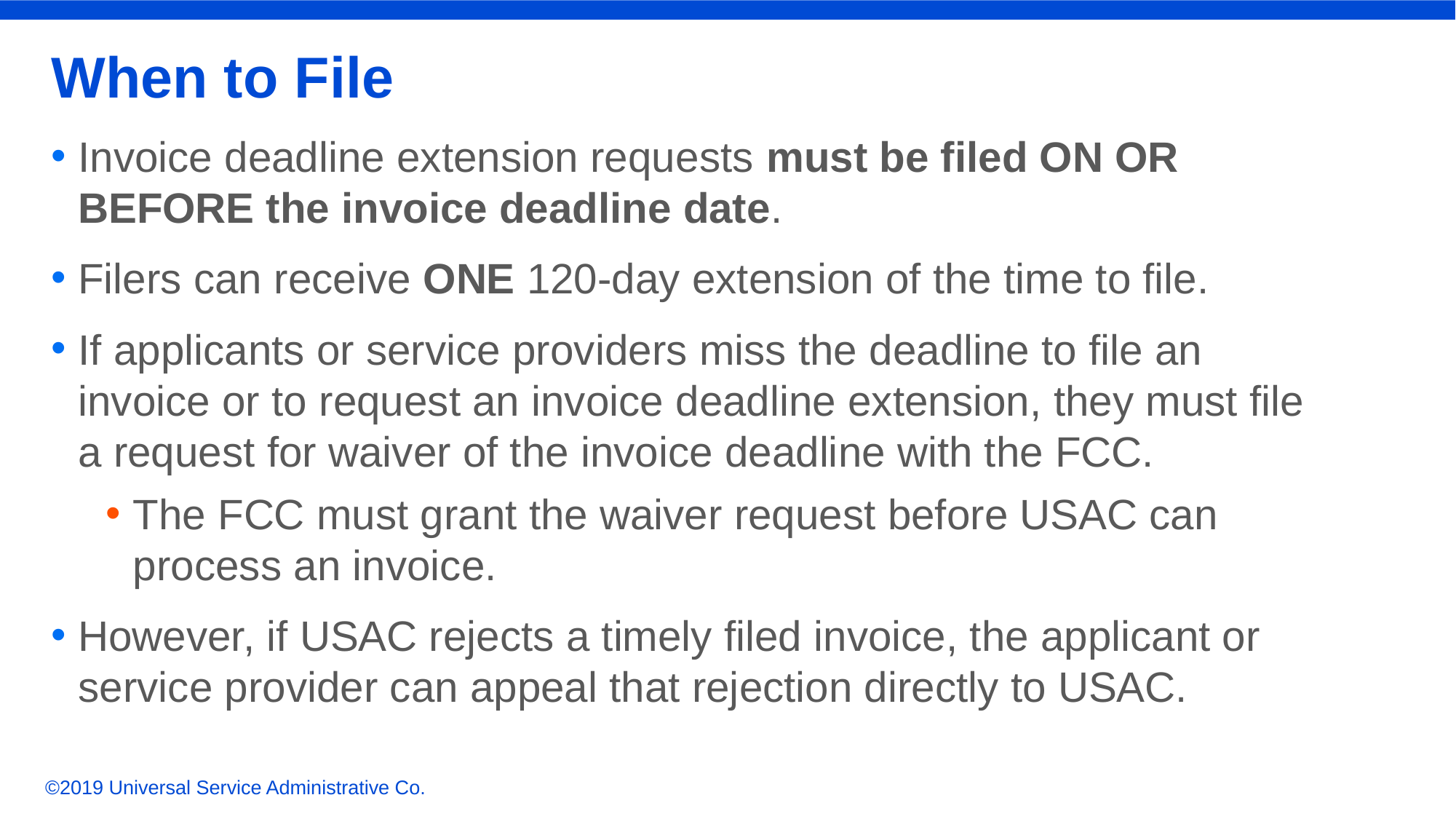

# When to File
Invoice deadline extension requests must be filed ON OR BEFORE the invoice deadline date.
Filers can receive ONE 120-day extension of the time to file.
If applicants or service providers miss the deadline to file an invoice or to request an invoice deadline extension, they must file a request for waiver of the invoice deadline with the FCC.
The FCC must grant the waiver request before USAC can process an invoice.
However, if USAC rejects a timely filed invoice, the applicant or service provider can appeal that rejection directly to USAC.

©2019 Universal Service Administrative Co.